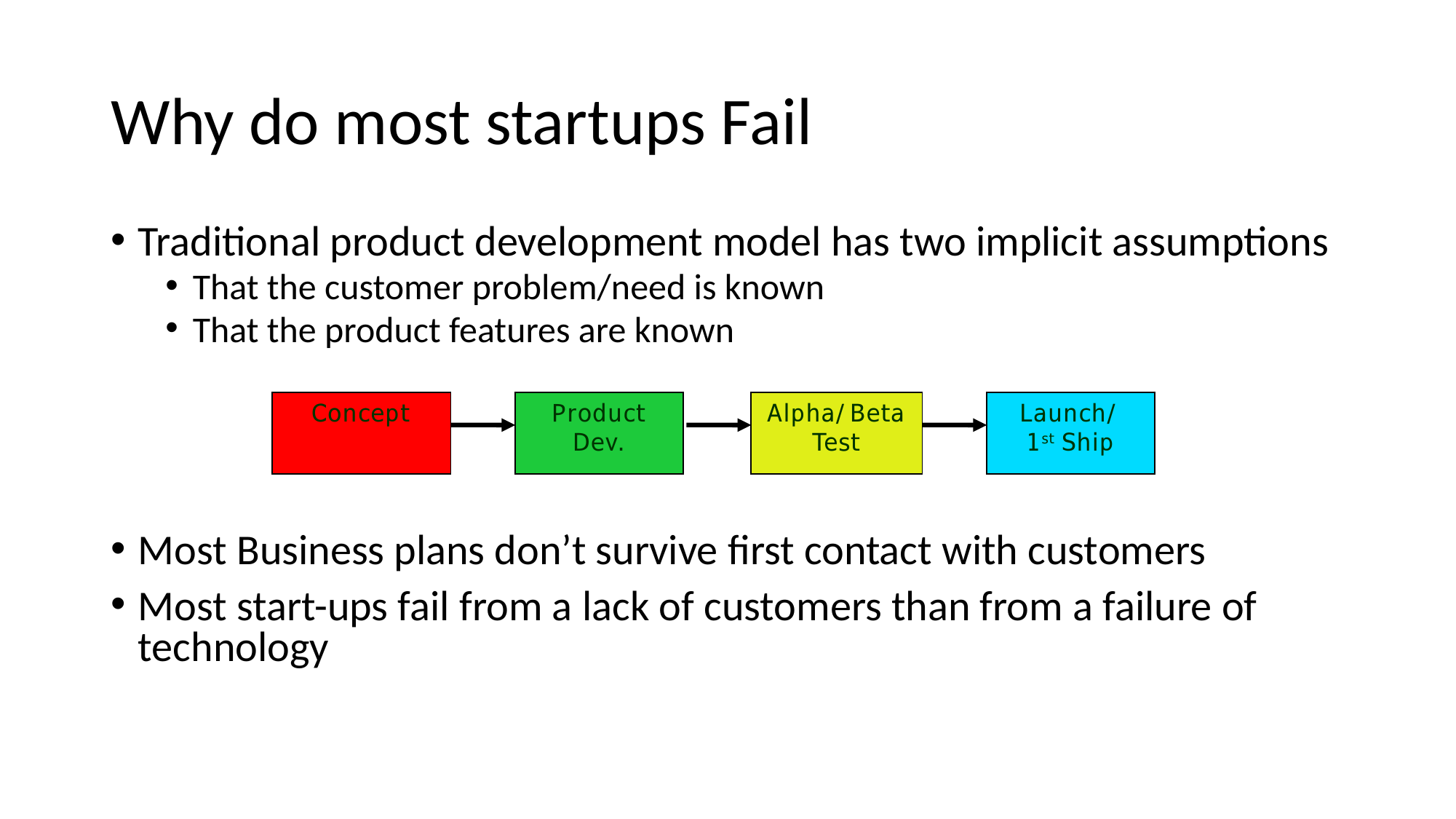

# Why do most startups Fail
Traditional product development model has two implicit assumptions
That the customer problem/need is known
That the product features are known

Most Business plans don’t survive first contact with customers
Most start-ups fail from a lack of customers than from a failure of technology
Concept
Product Dev.
Alpha/Beta Test
Launch/
1st Ship